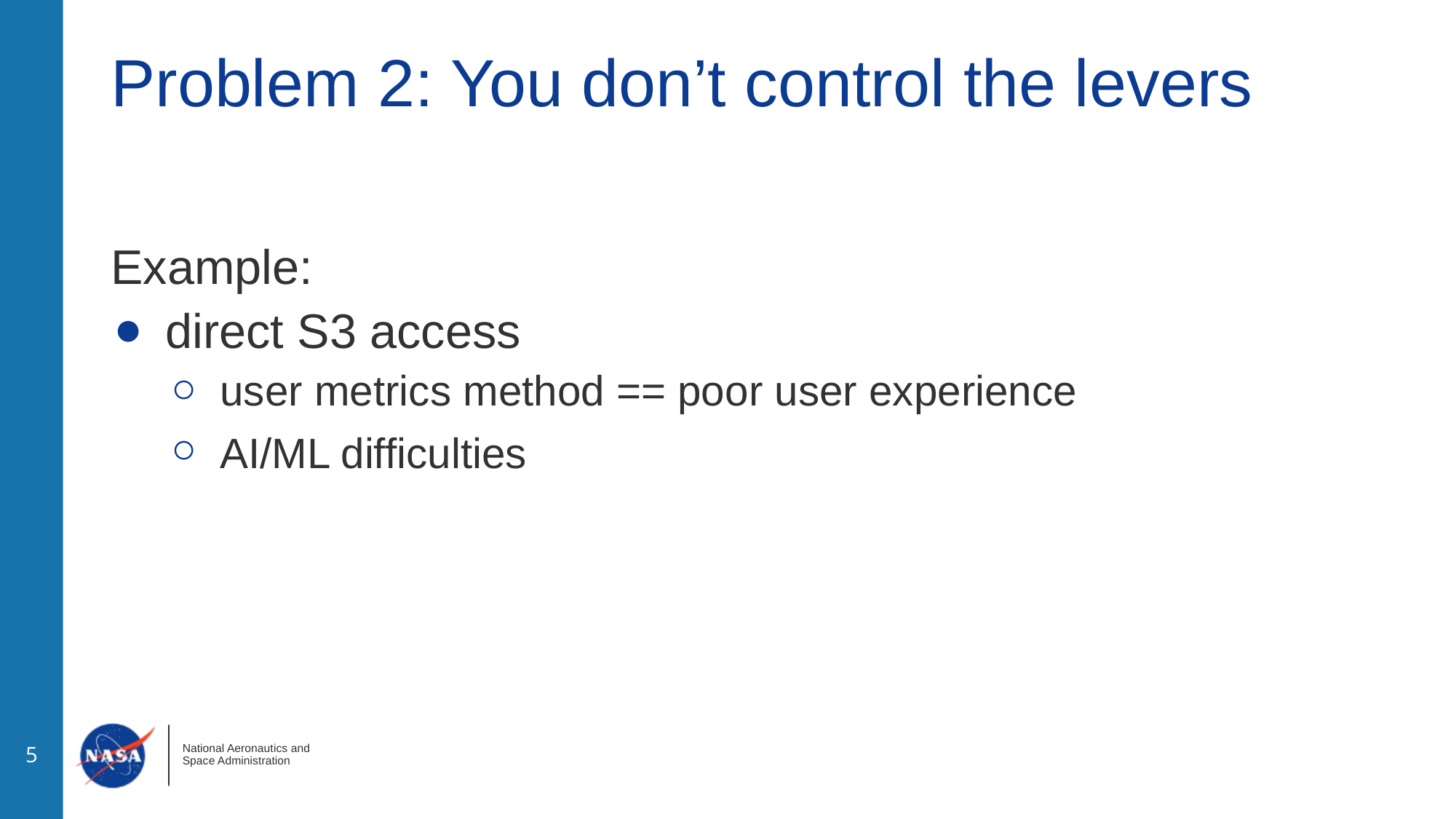

# Problem 2: You don’t control the levers
Example:
direct S3 access
user metrics method == poor user experience
AI/ML difficulties

5